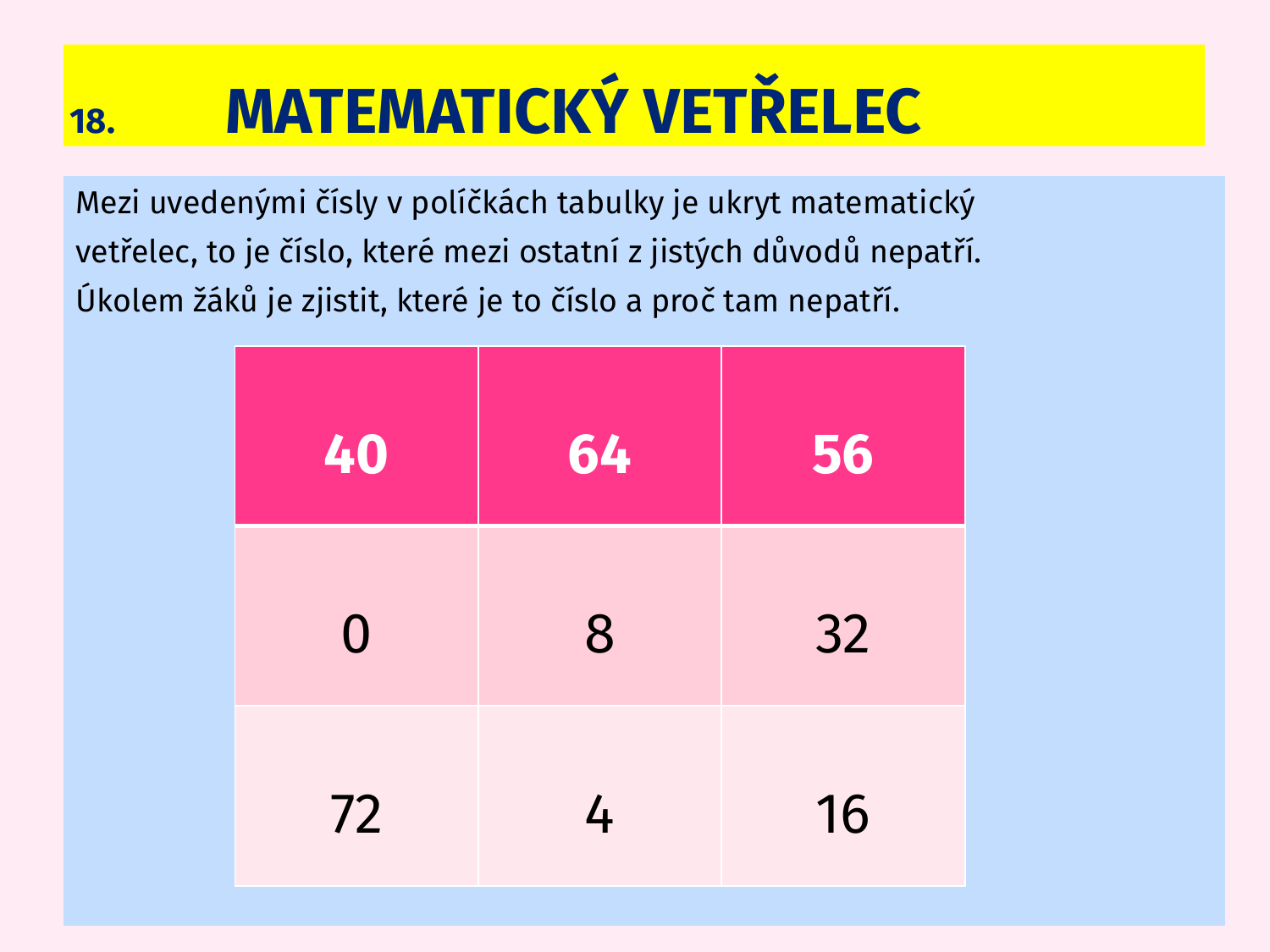

# 18.             Matematický vetřelec
Mezi uvedenými čísly v políčkách tabulky je ukryt matematický
vetřelec, to je číslo, které mezi ostatní z jistých důvodů nepatří.
Úkolem žáků je zjistit, které je to číslo a proč tam nepatří.
| 40 | 64 | 56 |
| --- | --- | --- |
| 0 | 8 | 32 |
| 72 | 4 | 16 |